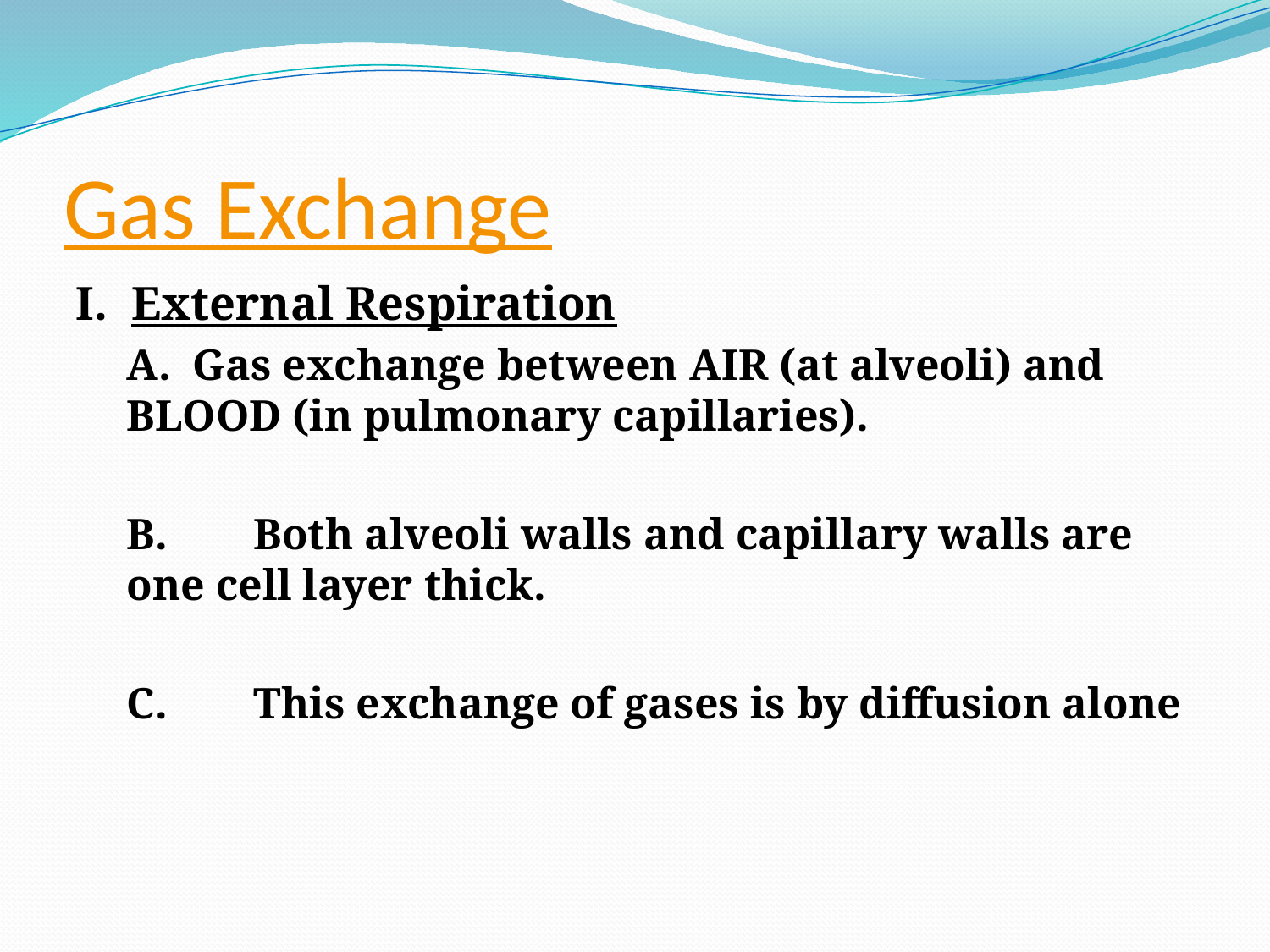

# Gas Exchange
I.  External Respiration
A.  Gas exchange between AIR (at alveoli) and BLOOD (in pulmonary capillaries).

B.	Both alveoli walls and capillary walls are one cell layer thick.

C.	This exchange of gases is by diffusion alone